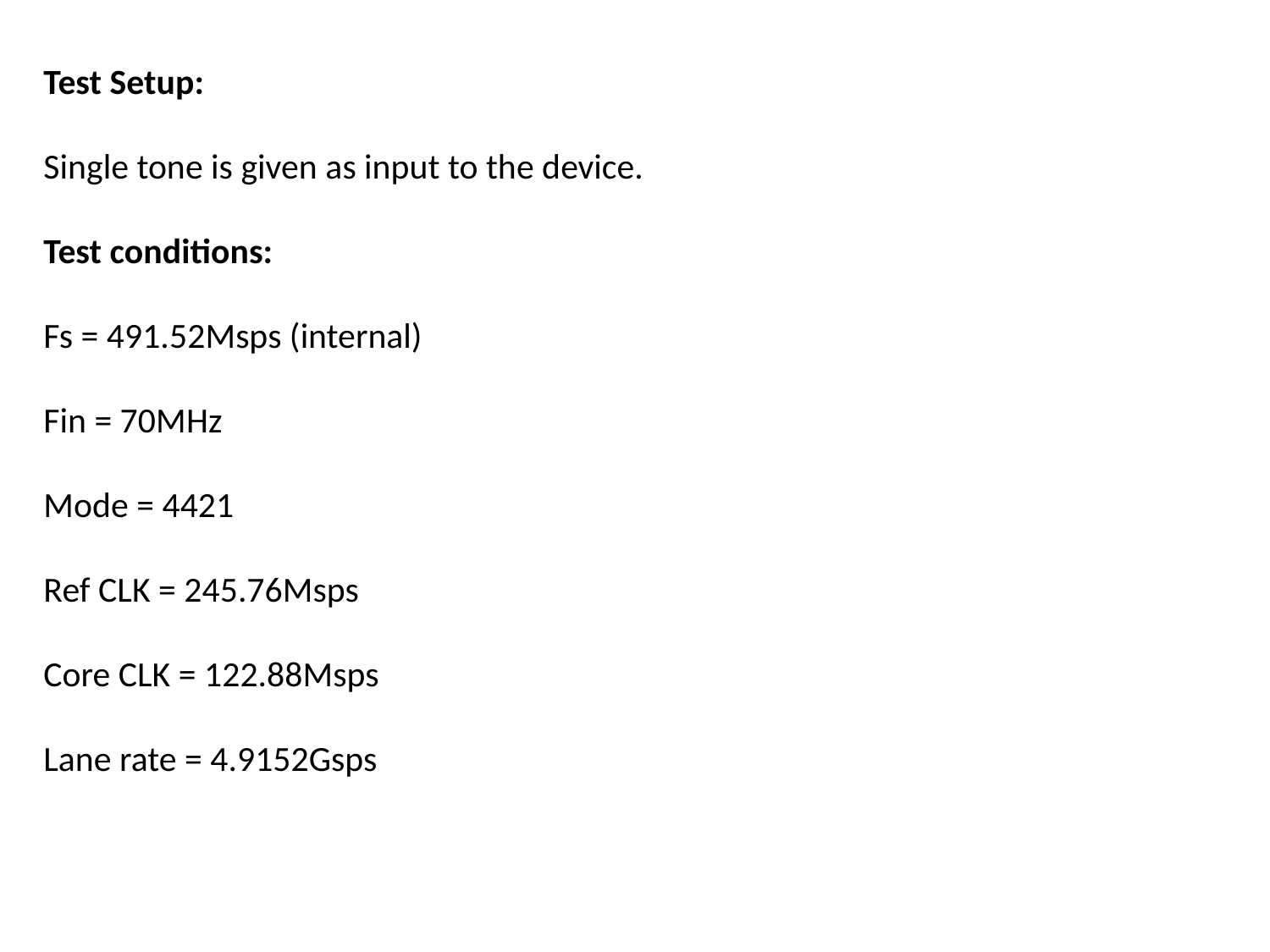

#
Test Setup:

Single tone is given as input to the device.

Test conditions:

Fs = 491.52Msps (internal)

Fin = 70MHz

Mode = 4421

Ref CLK = 245.76Msps

Core CLK = 122.88Msps

Lane rate = 4.9152Gsps